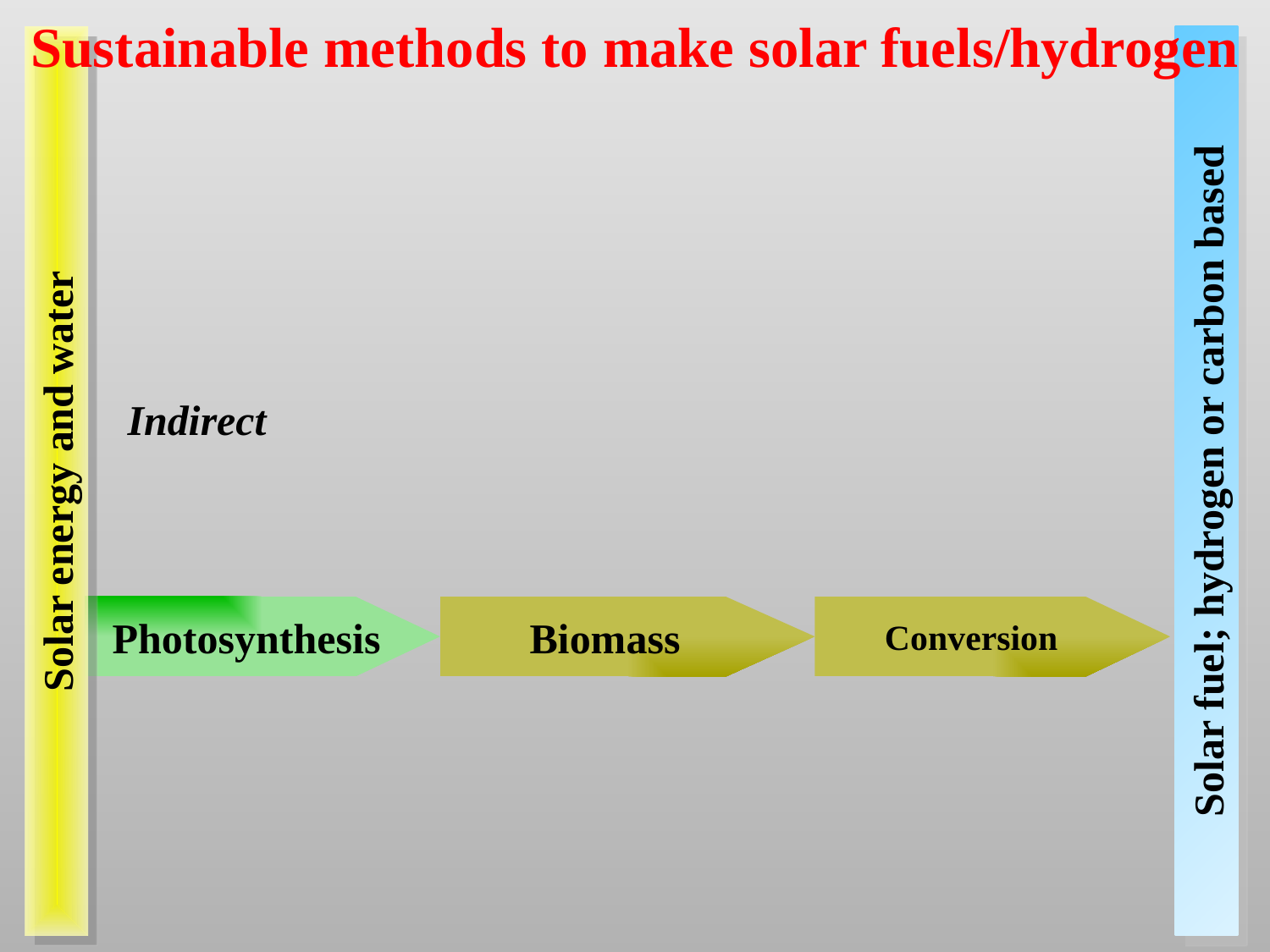

Sustainable methods to make solar fuels/hydrogen
Indirect
Solar fuel; hydrogen or carbon based
Solar energy and water
 Photosynthesis
Biomass
Conversion